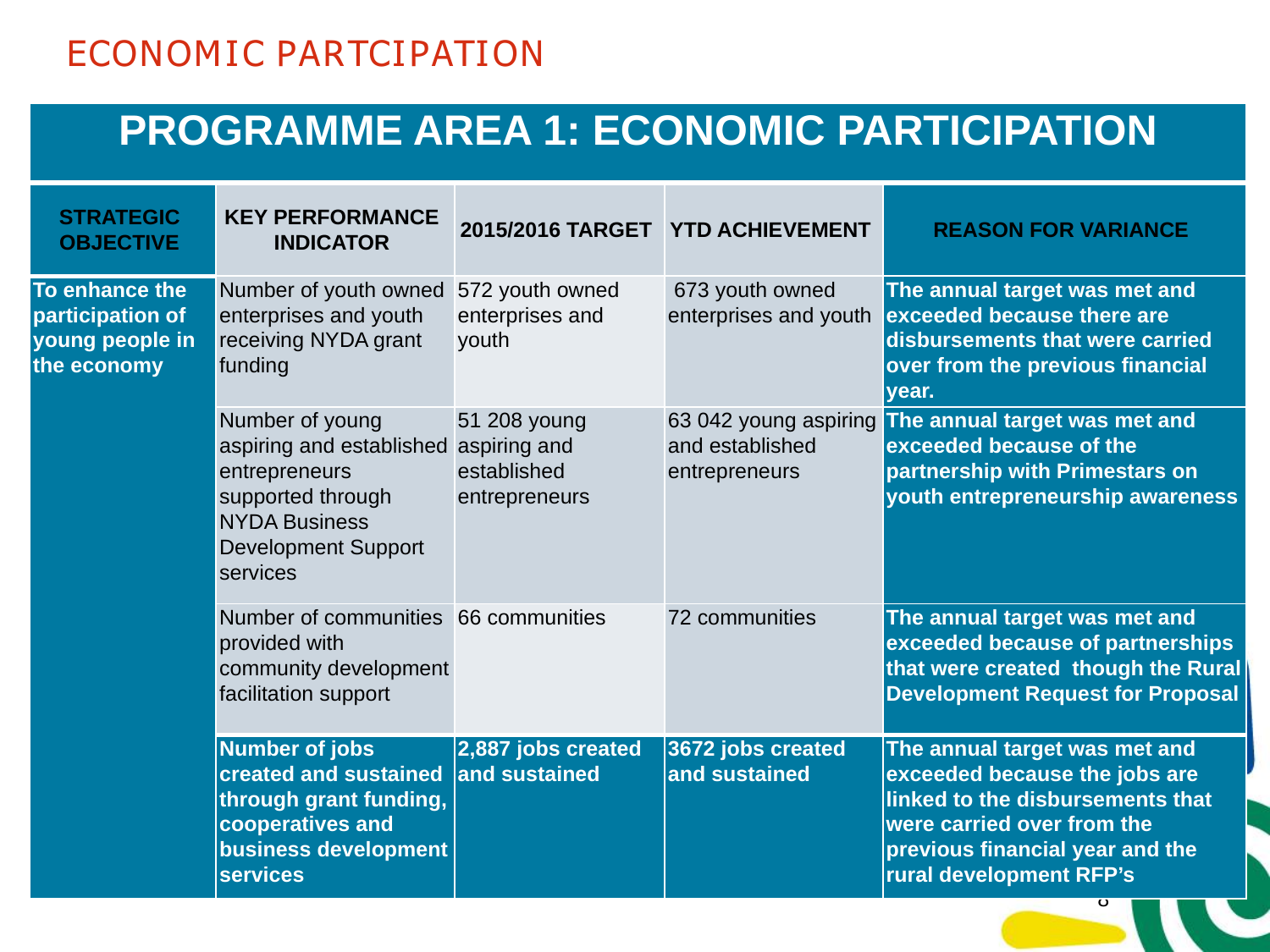

# ECONOMIC PARTCIPATION
| PROGRAMME AREA 1: ECONOMIC PARTICIPATION |  |  |  |  |
| --- | --- | --- | --- | --- |
| STRATEGIC OBJECTIVE | KEY PERFORMANCE INDICATOR | 2015/2016 TARGET | YTD ACHIEVEMENT | REASON FOR VARIANCE |
| To enhance the participation of young people in the economy | Number of youth owned enterprises and youth receiving NYDA grant funding | 572 youth owned enterprises and youth | 673 youth owned enterprises and youth | The annual target was met and exceeded because there are disbursements that were carried over from the previous financial year. |
|  | Number of young aspiring and established entrepreneurs supported through NYDA Business Development Support services | 51 208 young aspiring and established entrepreneurs | 63 042 young aspiring and established entrepreneurs | The annual target was met and exceeded because of the partnership with Primestars on youth entrepreneurship awareness |
|  | Number of communities provided with community development facilitation support | 66 communities | 72 communities | The annual target was met and exceeded because of partnerships that were created though the Rural Development Request for Proposal |
|  | Number of jobs created and sustained through grant funding, cooperatives and business development services | 2,887 jobs created and sustained | 3672 jobs created and sustained | The annual target was met and exceeded because the jobs are linked to the disbursements that were carried over from the previous financial year and the rural development RFP’s |
8